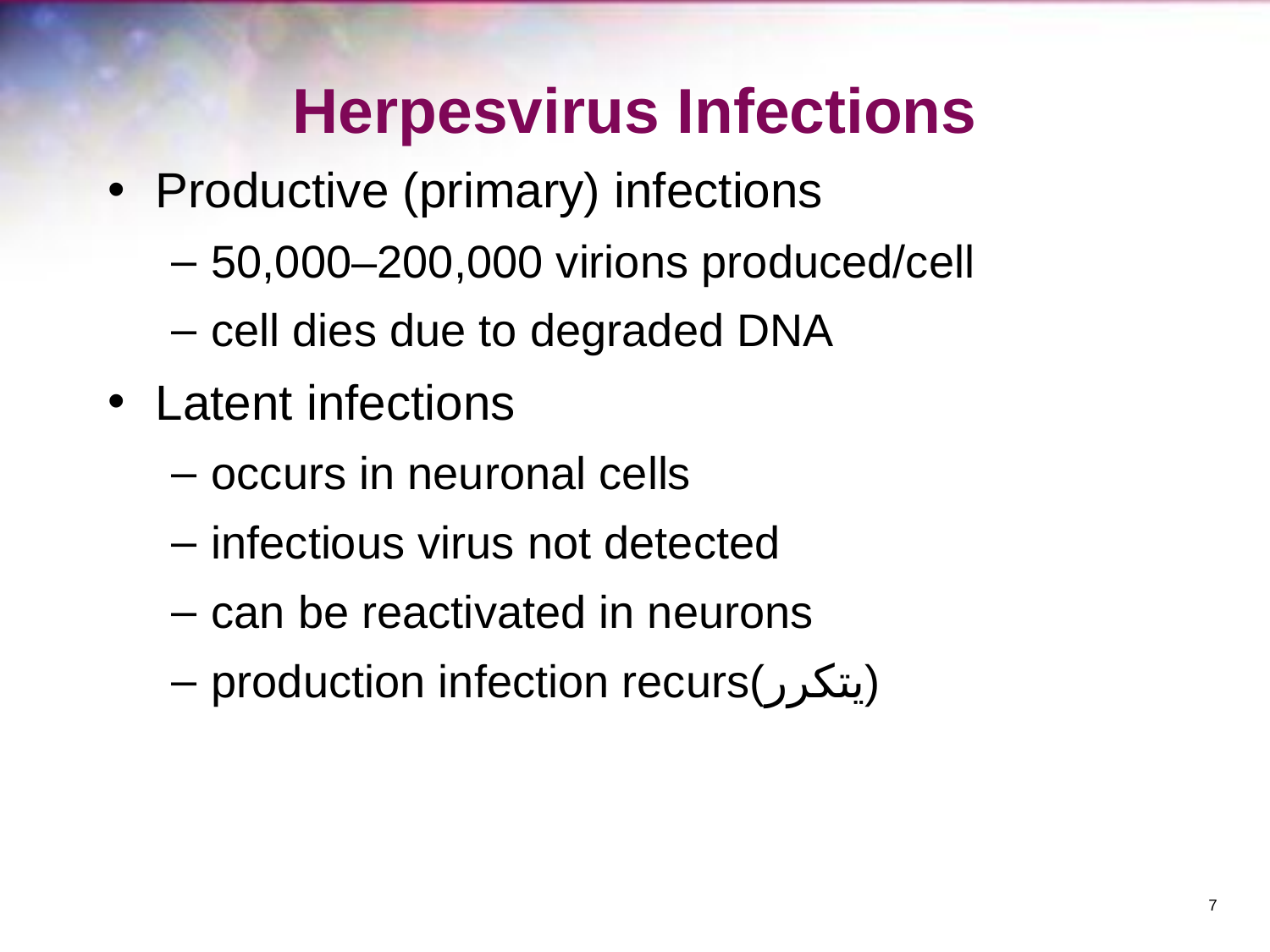

# Herpesvirus Infections
Productive (primary) infections
50,000–200,000 virions produced/cell
cell dies due to degraded DNA
Latent infections
occurs in neuronal cells
infectious virus not detected
can be reactivated in neurons
production infection recurs(يتكرر)
7